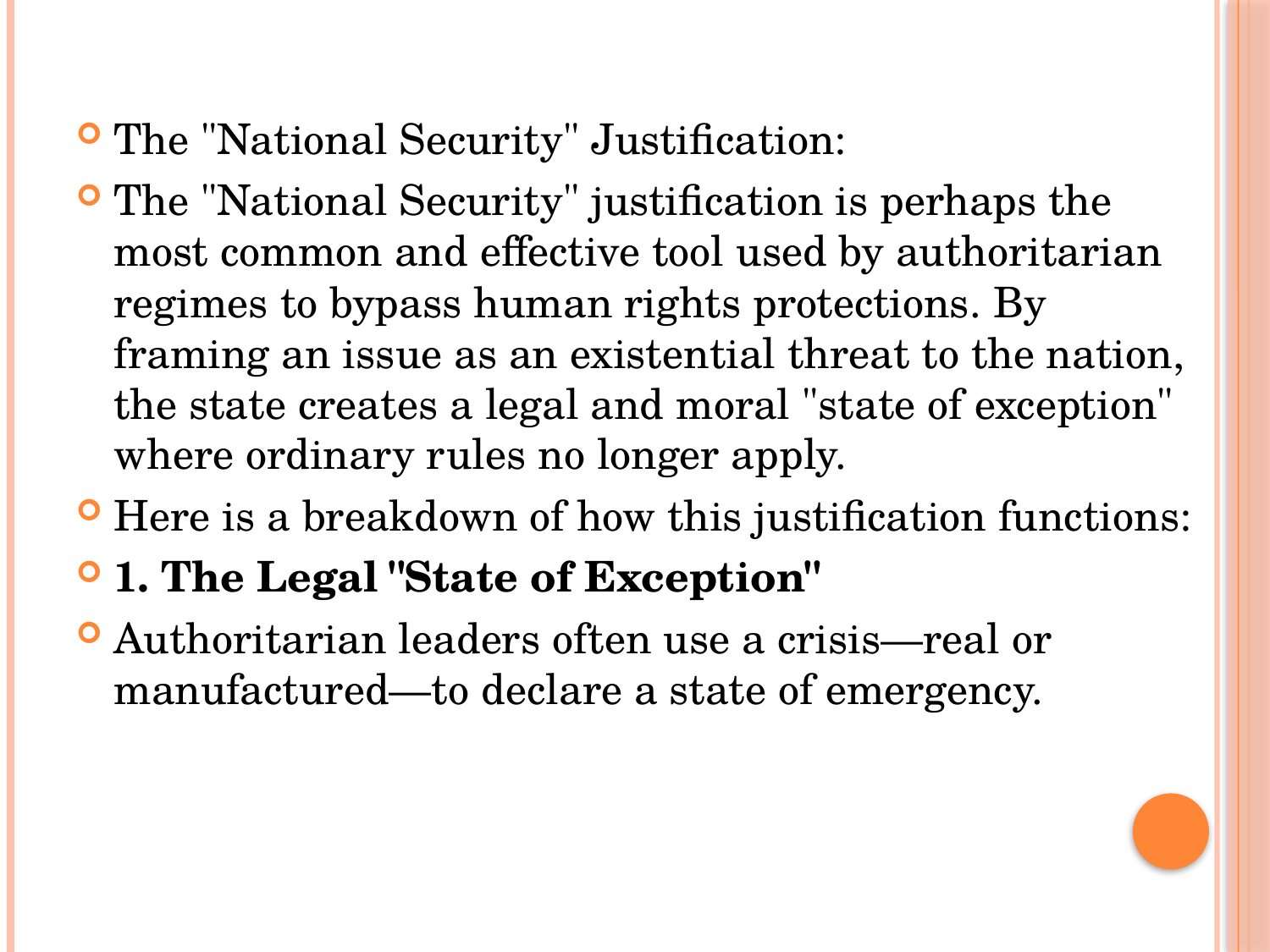

#
The "National Security" Justification:
The "National Security" justification is perhaps the most common and effective tool used by authoritarian regimes to bypass human rights protections. By framing an issue as an existential threat to the nation, the state creates a legal and moral "state of exception" where ordinary rules no longer apply.
Here is a breakdown of how this justification functions:
1. The Legal "State of Exception"
Authoritarian leaders often use a crisis—real or manufactured—to declare a state of emergency.